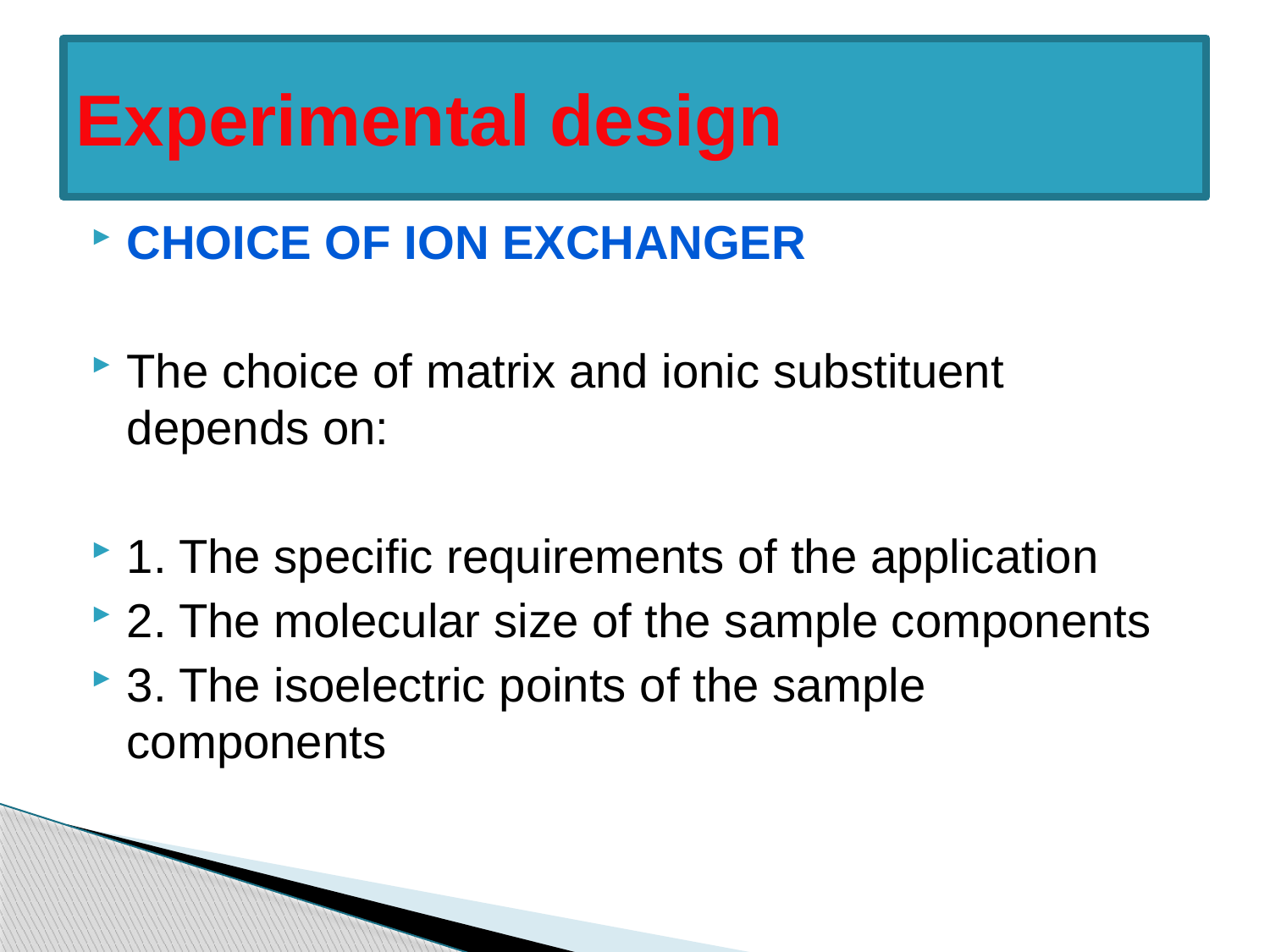

# Experimental design
Choice of ion exchanger

The choice of matrix and ionic substituent depends on:

1. The specific requirements of the application
2. The molecular size of the sample components
3. The isoelectric points of the sample components